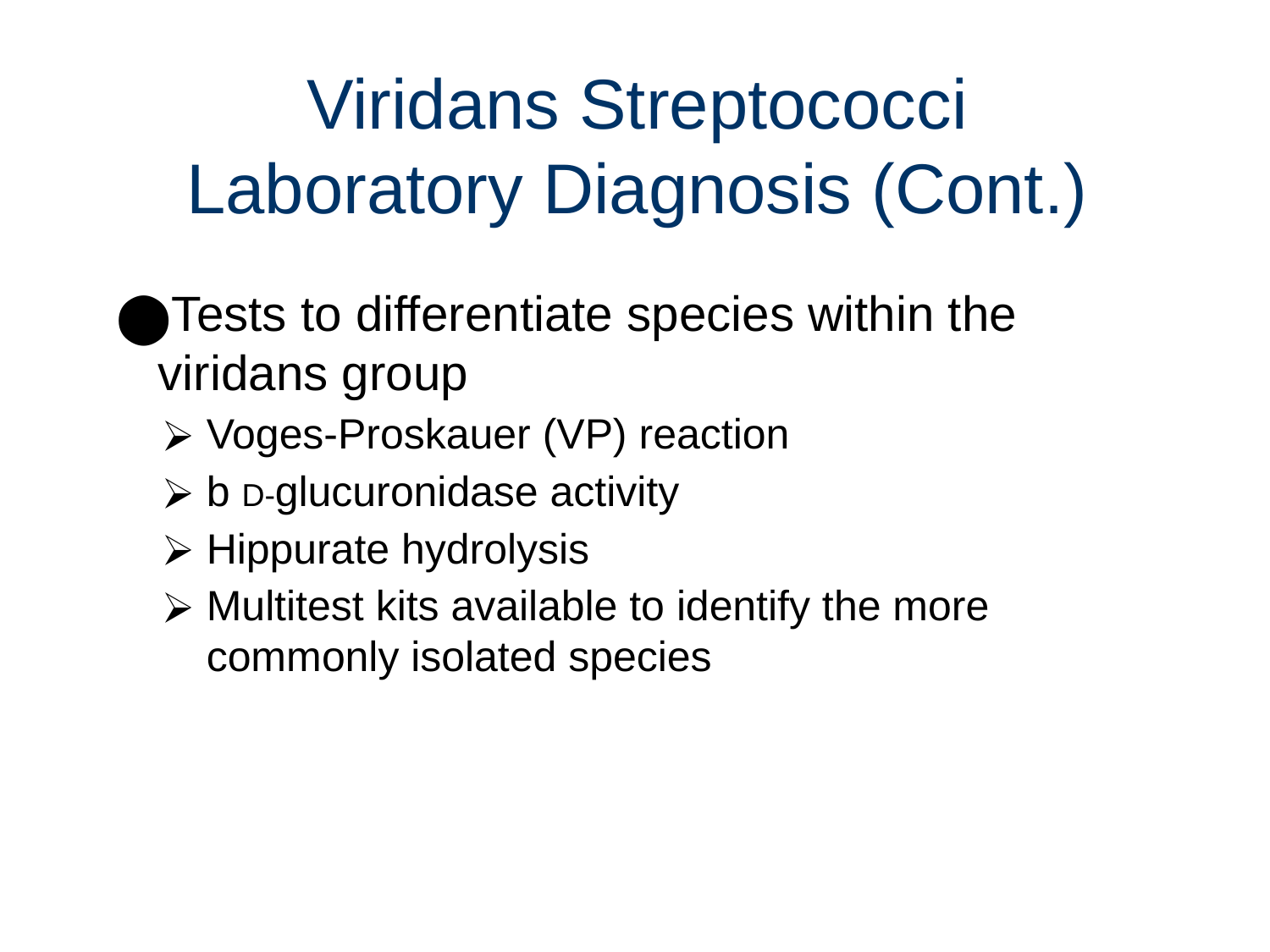

# Viridans Streptococci Laboratory Diagnosis (Cont.)
Tests to differentiate species within the viridans group
Voges-Proskauer (VP) reaction
b D-glucuronidase activity
Hippurate hydrolysis
Multitest kits available to identify the more commonly isolated species